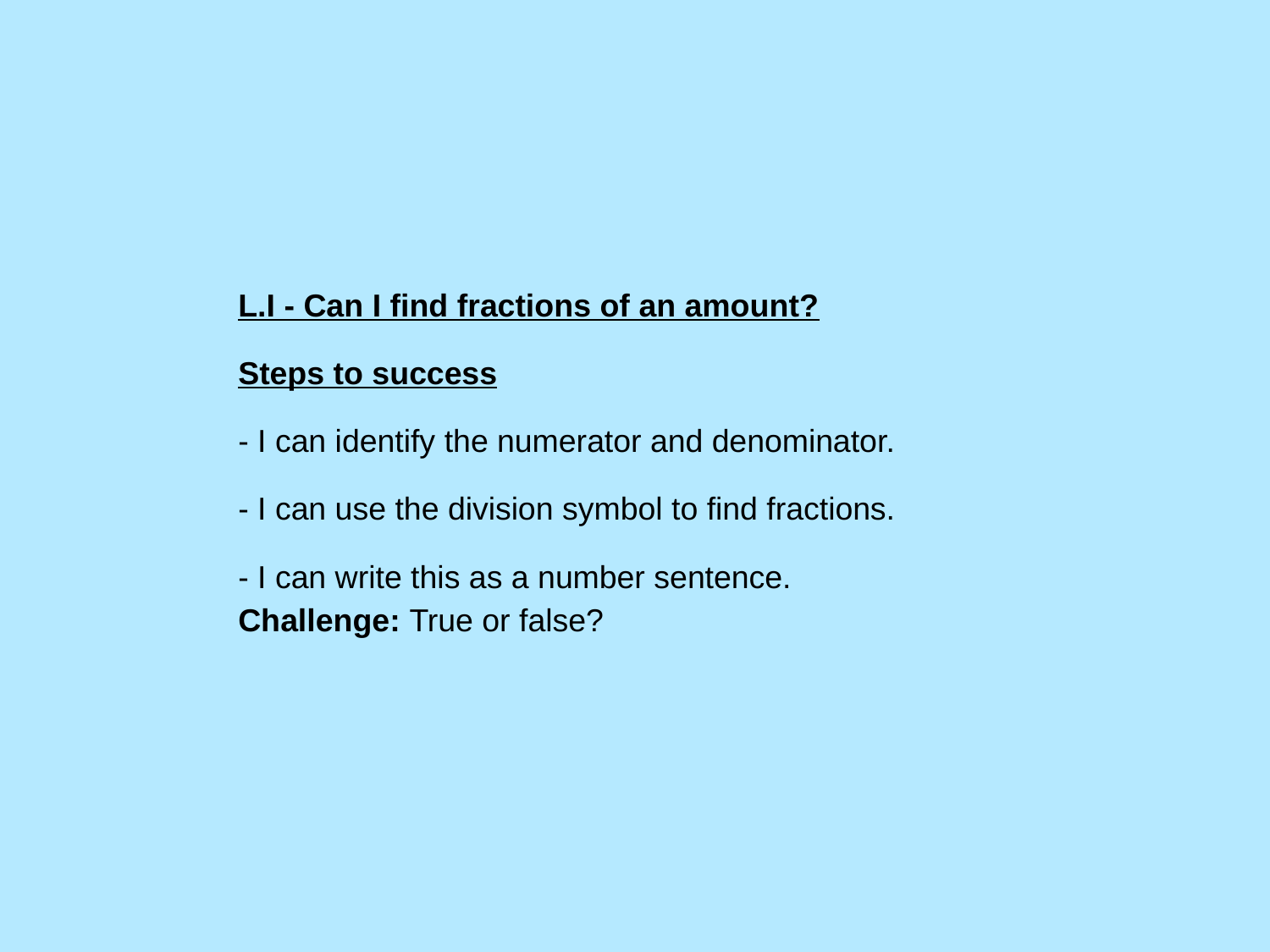

L.I - Can I find fractions of an amount?
Steps to success
- I can identify the numerator and denominator.
- I can use the division symbol to find fractions.
- I can write this as a number sentence.
Challenge: True or false?